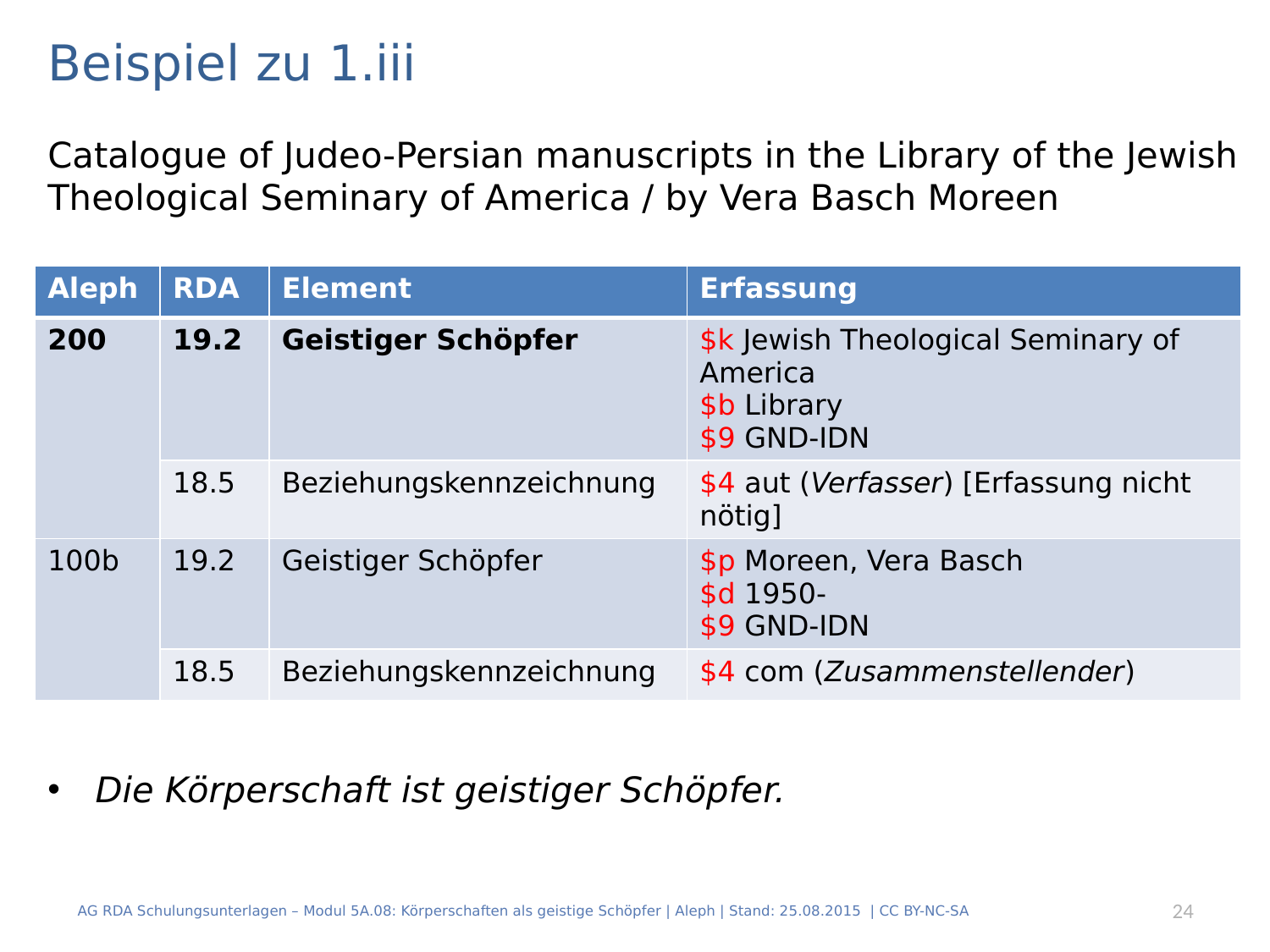

# Beispiel zu 1.iii
Catalogue of Judeo-Persian manuscripts in the Library of the Jewish Theological Seminary of America / by Vera Basch Moreen

Die Körperschaft ist geistiger Schöpfer.

| Aleph | RDA | Element | Erfassung |
| --- | --- | --- | --- |
| 200 | 19.2 | Geistiger Schöpfer | $k Jewish Theological Seminary of America $b Library $9 GND-IDN |
|  | 18.5 | Beziehungskennzeichnung | $4 aut (Verfasser) [Erfassung nicht nötig] |
| 100b | 19.2 | Geistiger Schöpfer | $p Moreen, Vera Basch $d 1950- $9 GND-IDN |
|  | 18.5 | Beziehungskennzeichnung | $4 com (Zusammenstellender) |
AG RDA Schulungsunterlagen – Modul 5A.08: Körperschaften als geistige Schöpfer | Aleph | Stand: 25.08.2015  | CC BY-NC-SA
24